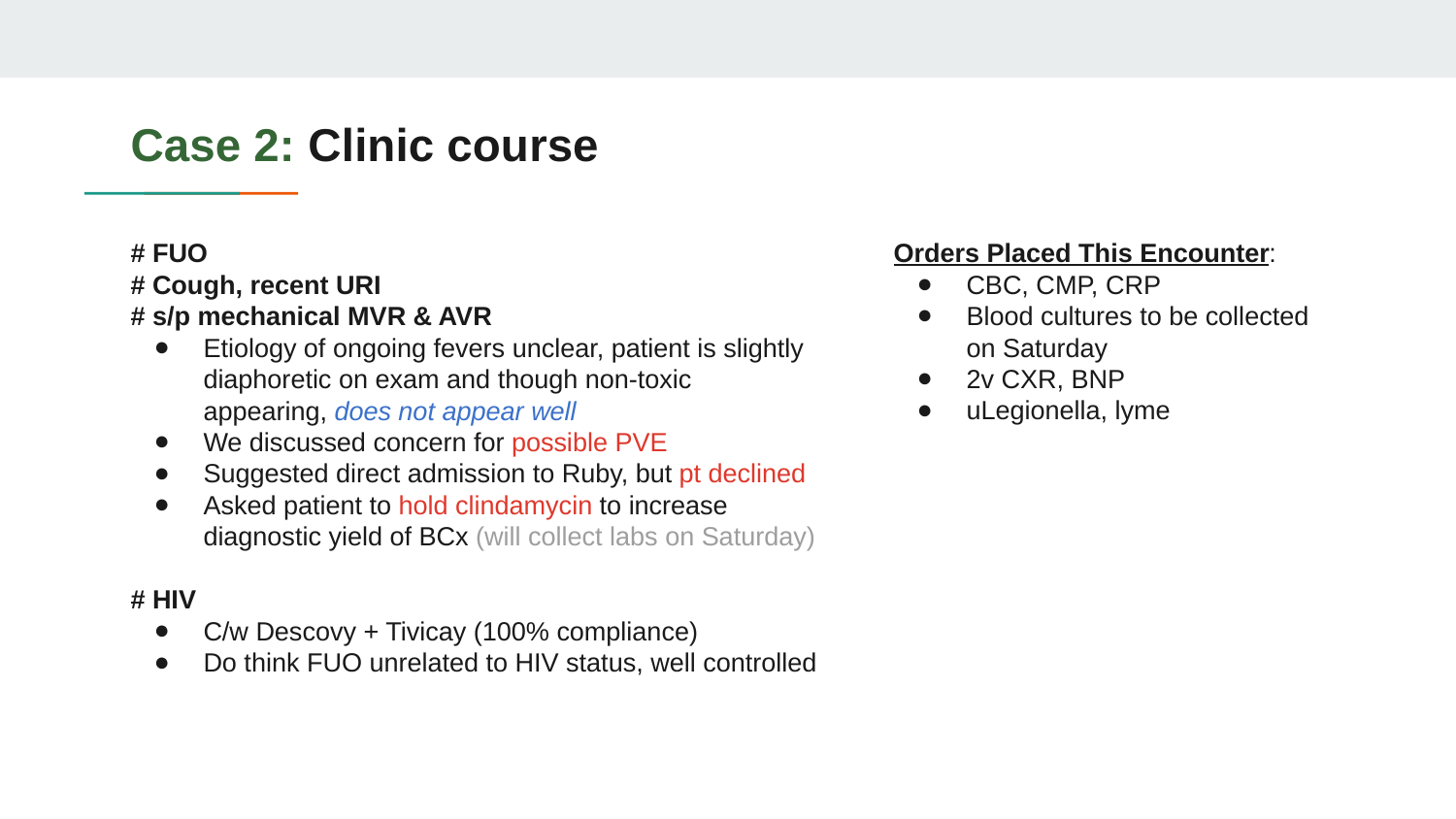

# Case 2: Clinic course
# FUO
# Cough, recent URI
# s/p mechanical MVR & AVR
Etiology of ongoing fevers unclear, patient is slightly diaphoretic on exam and though non-toxic appearing, does not appear well
We discussed concern for possible PVE
Suggested direct admission to Ruby, but pt declined
Asked patient to hold clindamycin to increase diagnostic yield of BCx (will collect labs on Saturday)

# HIV
C/w Descovy + Tivicay (100% compliance)
Do think FUO unrelated to HIV status, well controlled
Orders Placed This Encounter:
CBC, CMP, CRP
Blood cultures to be collected on Saturday
2v CXR, BNP
uLegionella, lyme